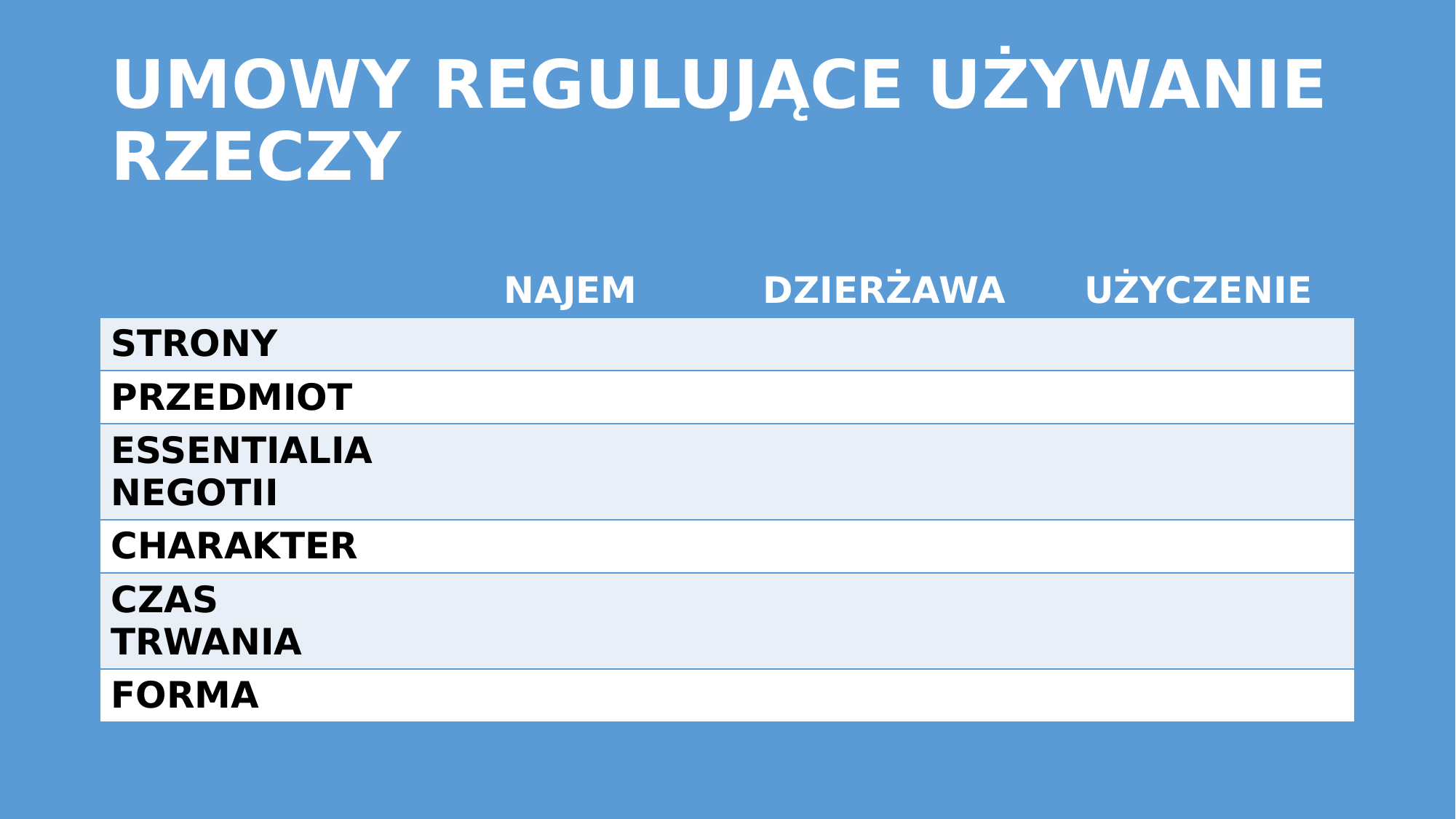

# UMOWY REGULUJĄCE UŻYWANIE RZECZY
|  | NAJEM | DZIERŻAWA | UŻYCZENIE |
| --- | --- | --- | --- |
| STRONY |  |  |  |
| PRZEDMIOT |  |  |  |
| ESSENTIALIA NEGOTII |  |  |  |
| CHARAKTER |  |  |  |
| CZAS TRWANIA |  |  |  |
| FORMA |  |  |  |